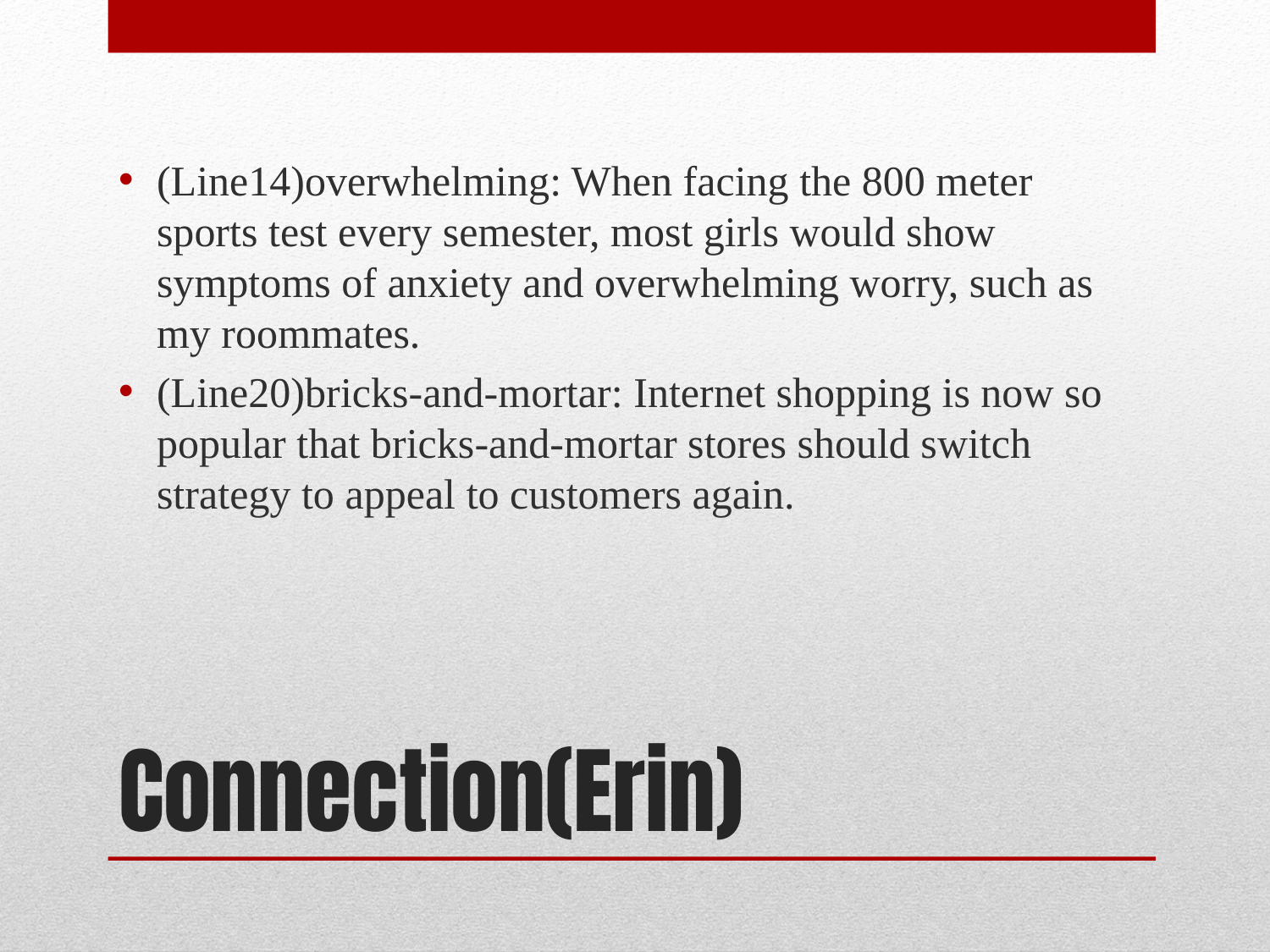

(Line14)overwhelming: When facing the 800 meter sports test every semester, most girls would show symptoms of anxiety and overwhelming worry, such as my roommates.
(Line20)bricks-and-mortar: Internet shopping is now so popular that bricks-and-mortar stores should switch strategy to appeal to customers again.

# Connection(Erin)